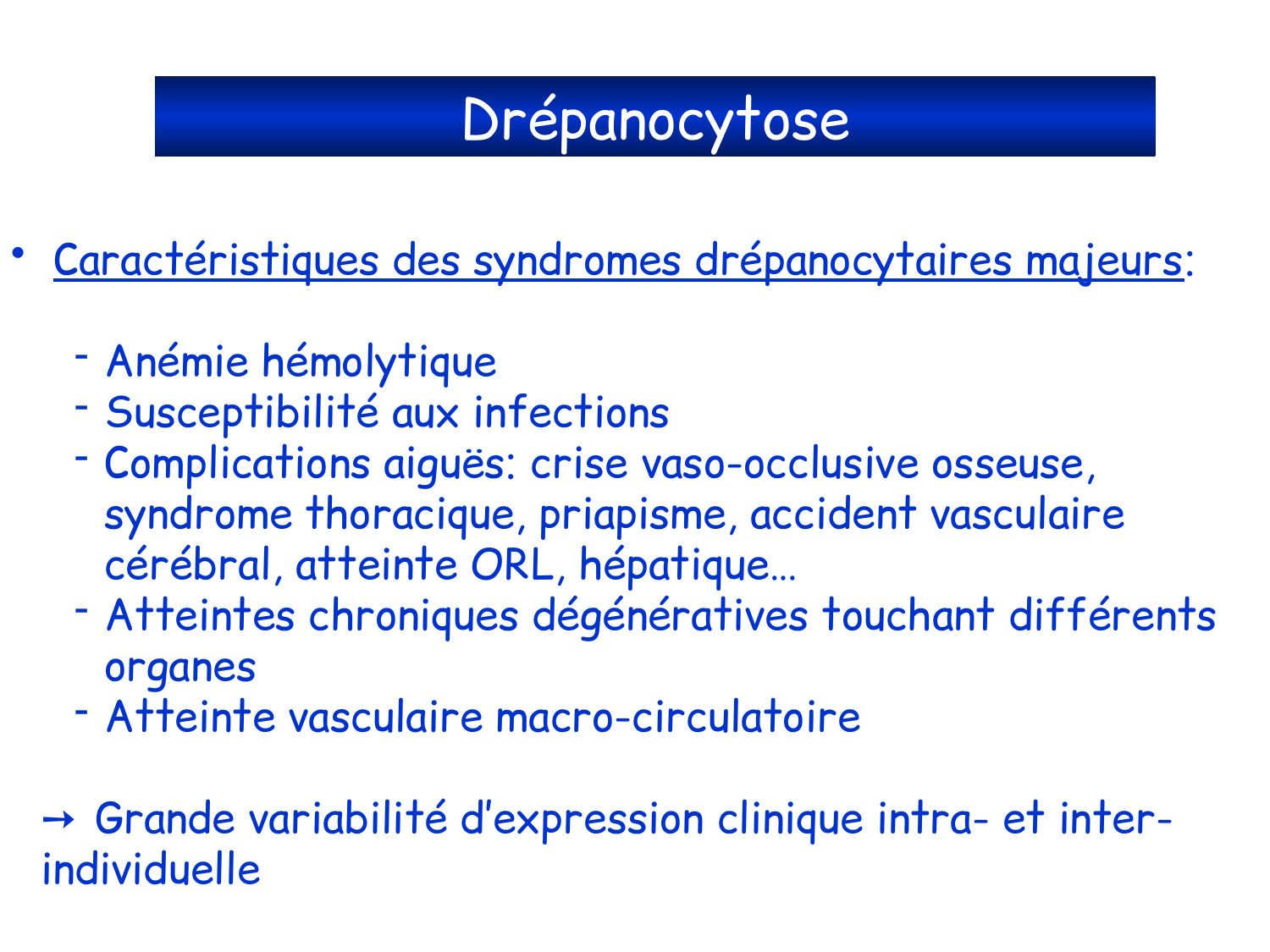

Drépanocytose
 Caractéristiques des syndromes drépanocytaires majeurs:

Anémie hémolytique
Susceptibilité aux infections
Complications aiguës: crise vaso-occlusive osseuse, syndrome thoracique, priapisme, accident vasculaire cérébral, atteinte ORL, hépatique…
Atteintes chroniques dégénératives touchant différents organes
Atteinte vasculaire macro-circulatoire

➙ Grande variabilité d’expression clinique intra- et inter-individuelle